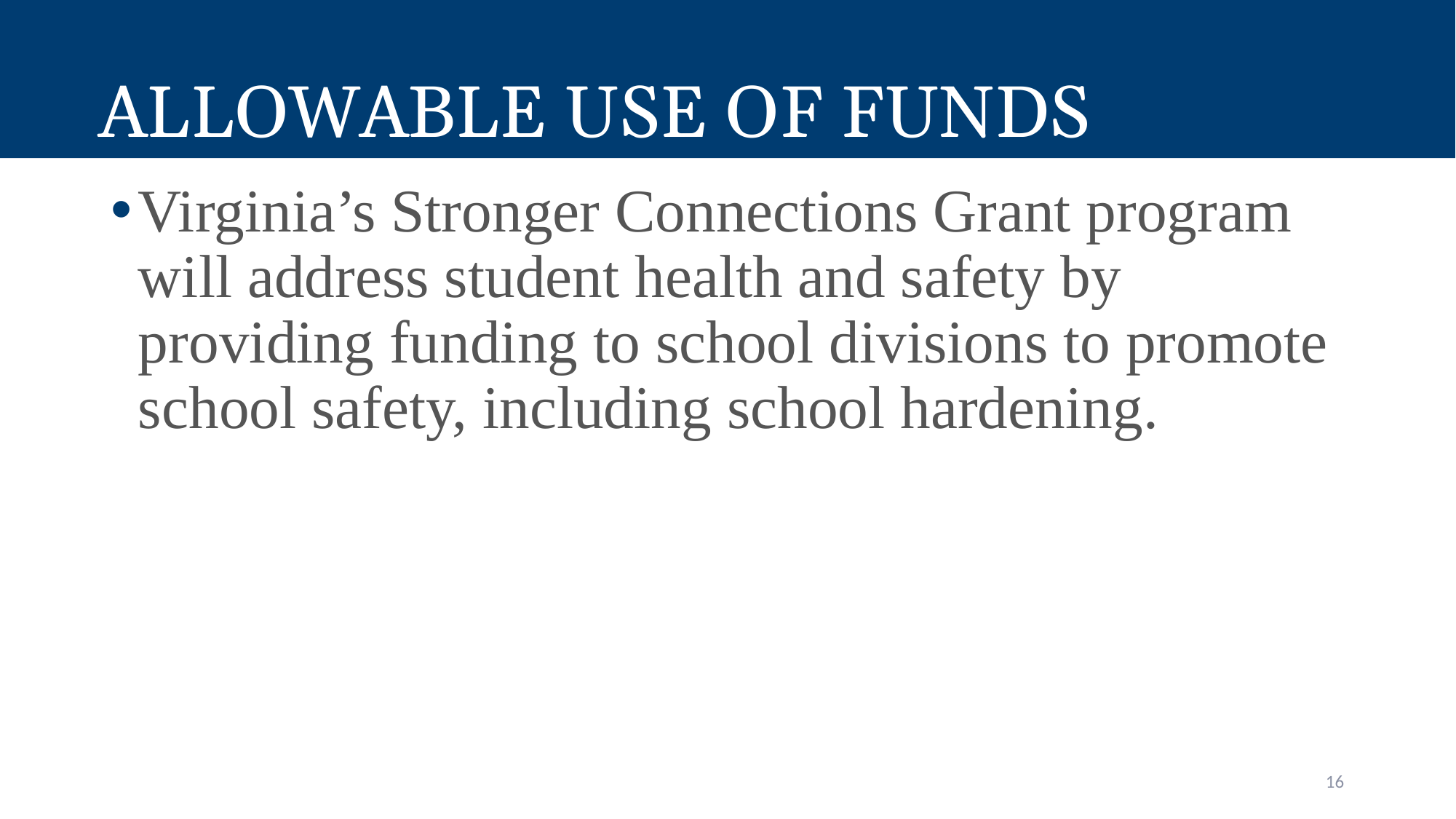

# Allowable Use of Funds
Virginia’s Stronger Connections Grant program will address student health and safety by providing funding to school divisions to promote school safety, including school hardening.
16